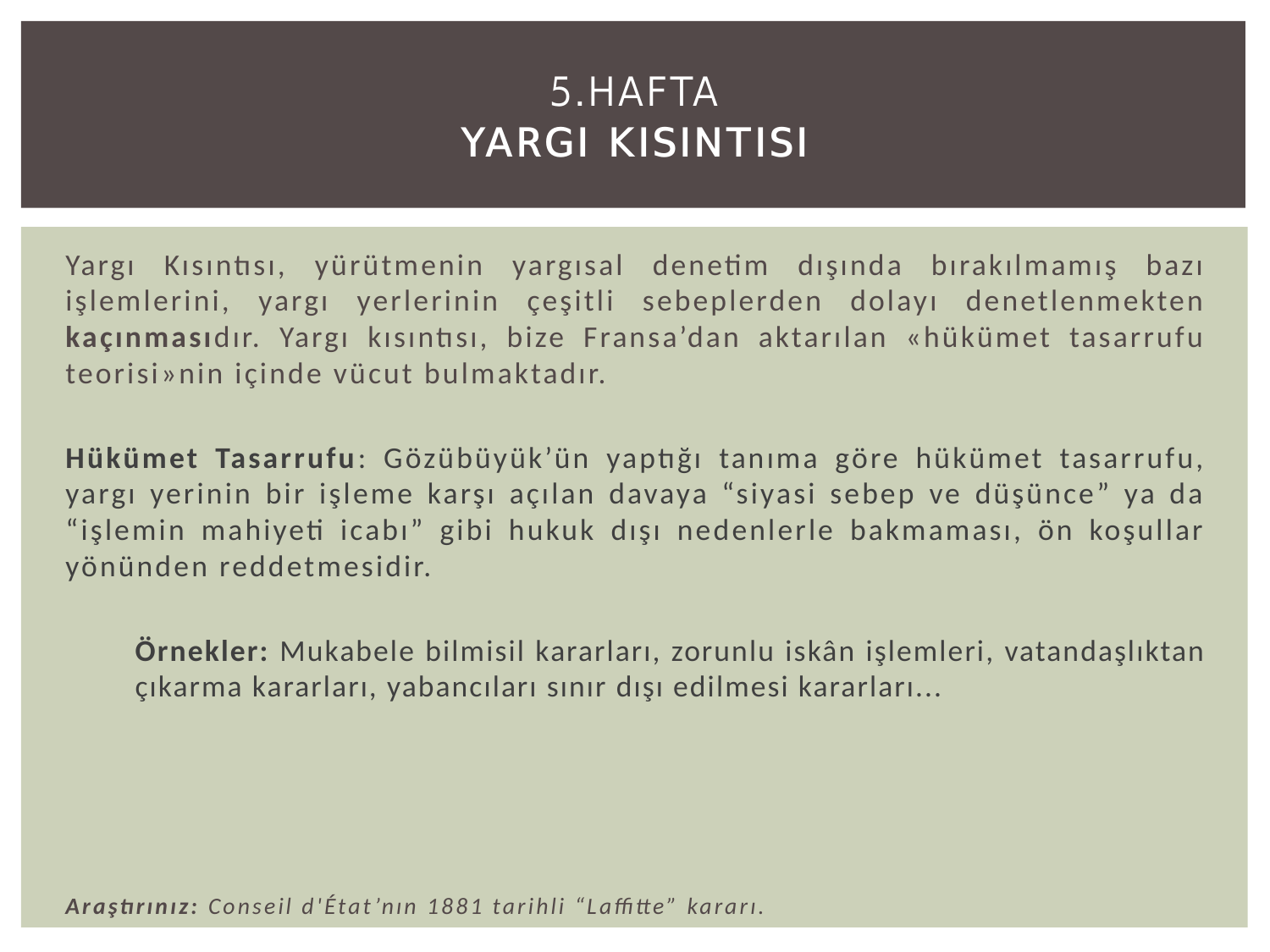

# 5.Hafta YARGI KISINTISI
Yargı Kısıntısı, yürütmenin yargısal denetim dışında bırakılmamış bazı işlemlerini, yargı yerlerinin çeşitli sebeplerden dolayı denetlenmekten kaçınmasıdır. Yargı kısıntısı, bize Fransa’dan aktarılan «hükümet tasarrufu teorisi»nin içinde vücut bulmaktadır.

Hükümet Tasarrufu: Gözübüyük’ün yaptığı tanıma göre hükümet tasarrufu, yargı yerinin bir işleme karşı açılan davaya “siyasi sebep ve düşünce” ya da “işlemin mahiyeti icabı” gibi hukuk dışı nedenlerle bakmaması, ön koşullar yönünden reddetmesidir.

Örnekler: Mukabele bilmisil kararları, zorunlu iskân işlemleri, vatandaşlıktan çıkarma kararları, yabancıları sınır dışı edilmesi kararları...

Araştırınız: Conseil d'État’nın 1881 tarihli “Laffitte” kararı.